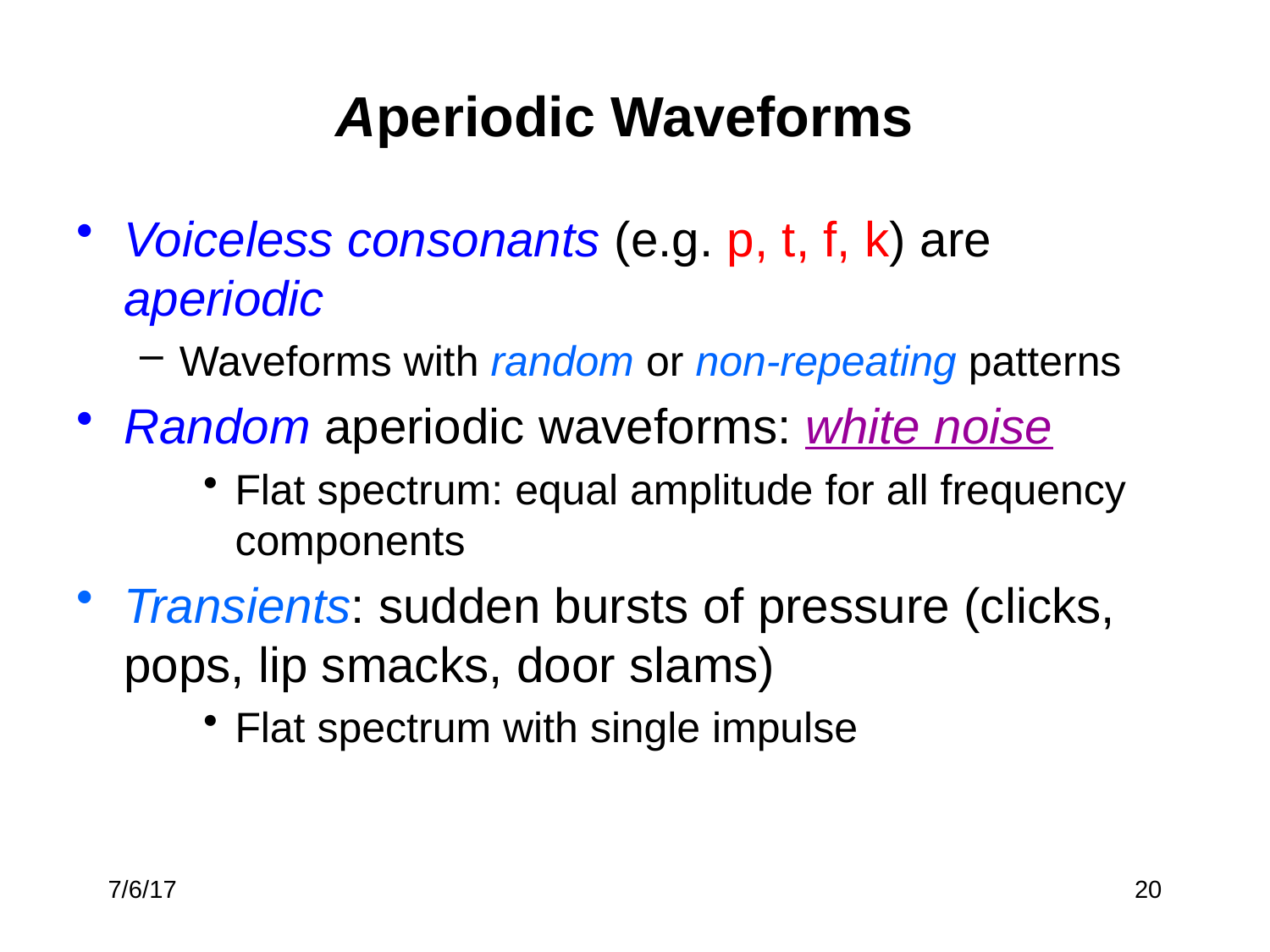

# Aperiodic Waveforms
Voiceless consonants (e.g. p, t, f, k) are aperiodic
Waveforms with random or non-repeating patterns
Random aperiodic waveforms: white noise
Flat spectrum: equal amplitude for all frequency components
Transients: sudden bursts of pressure (clicks, pops, lip smacks, door slams)
Flat spectrum with single impulse
7/6/17
20